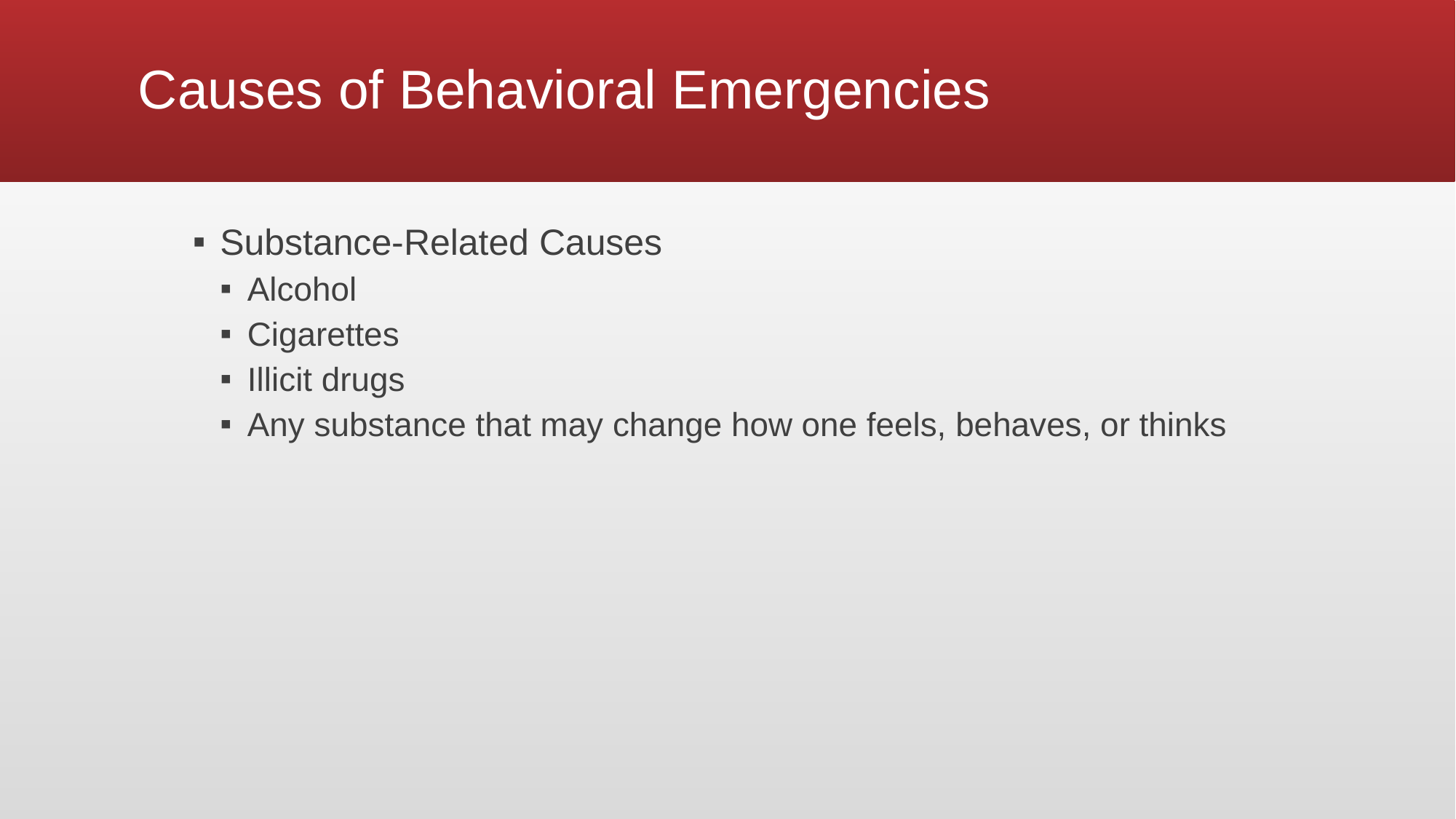

# Causes of Behavioral Emergencies
Substance-Related Causes
Alcohol
Cigarettes
Illicit drugs
Any substance that may change how one feels, behaves, or thinks